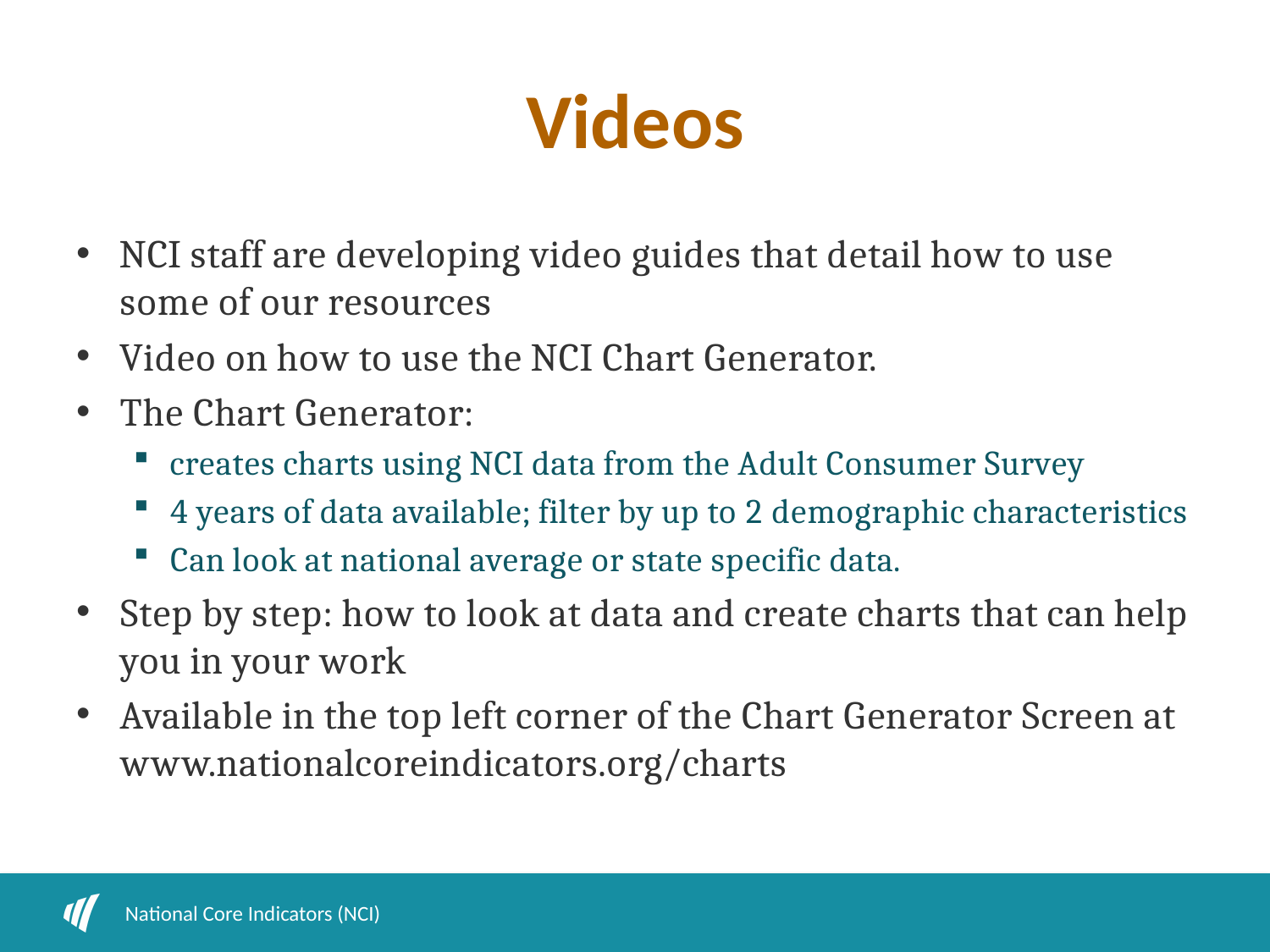

# Videos
NCI staff are developing video guides that detail how to use some of our resources
Video on how to use the NCI Chart Generator.
The Chart Generator:
creates charts using NCI data from the Adult Consumer Survey
4 years of data available; filter by up to 2 demographic characteristics
Can look at national average or state specific data.
Step by step: how to look at data and create charts that can help you in your work
Available in the top left corner of the Chart Generator Screen at www.nationalcoreindicators.org/charts
National Core Indicators (NCI)